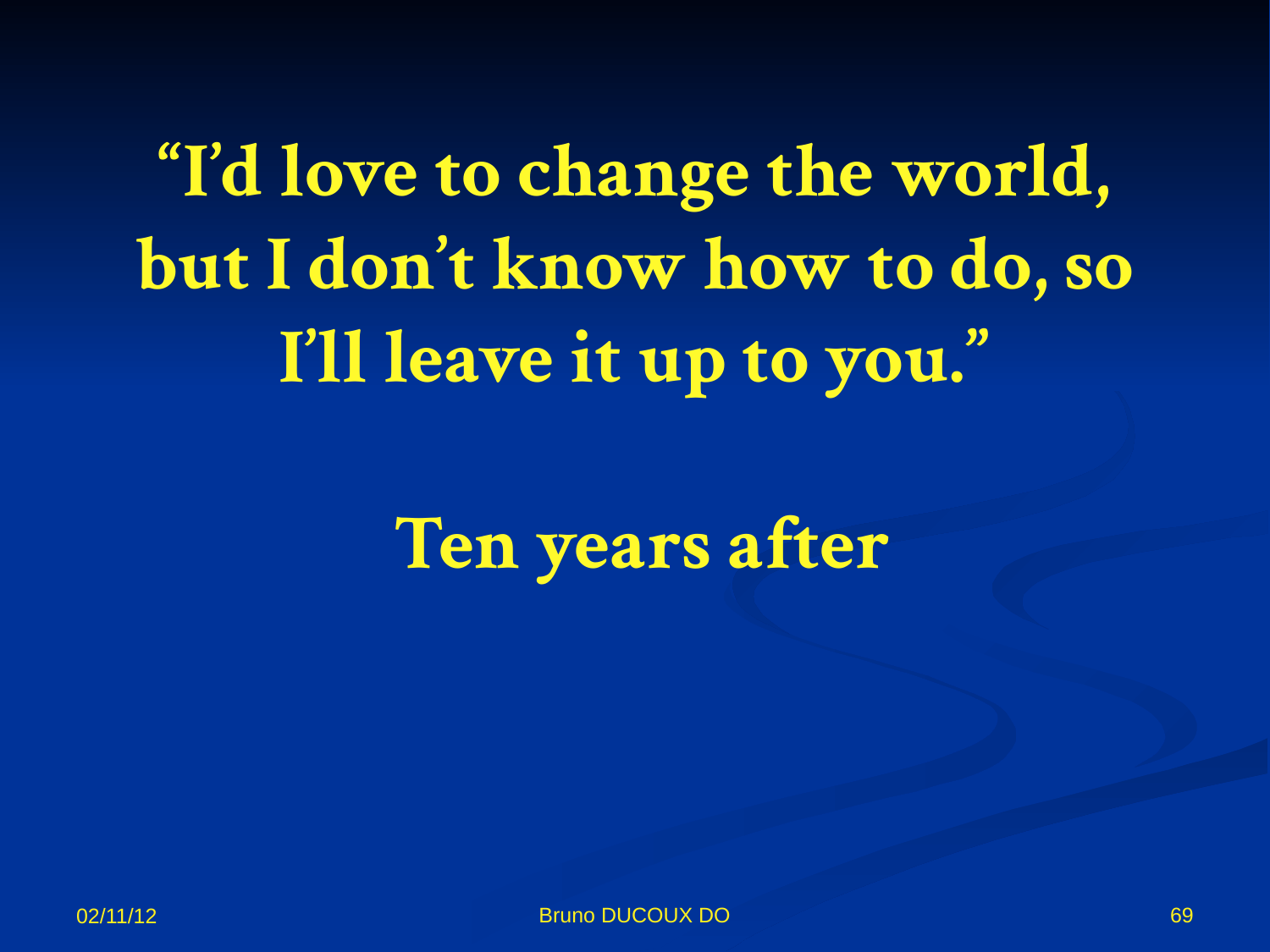

# “I’d love to change the world, but I don’t know how to do, so I’ll leave it up to you.” Ten years after
Bruno DUCOUX DO
69
02/11/12